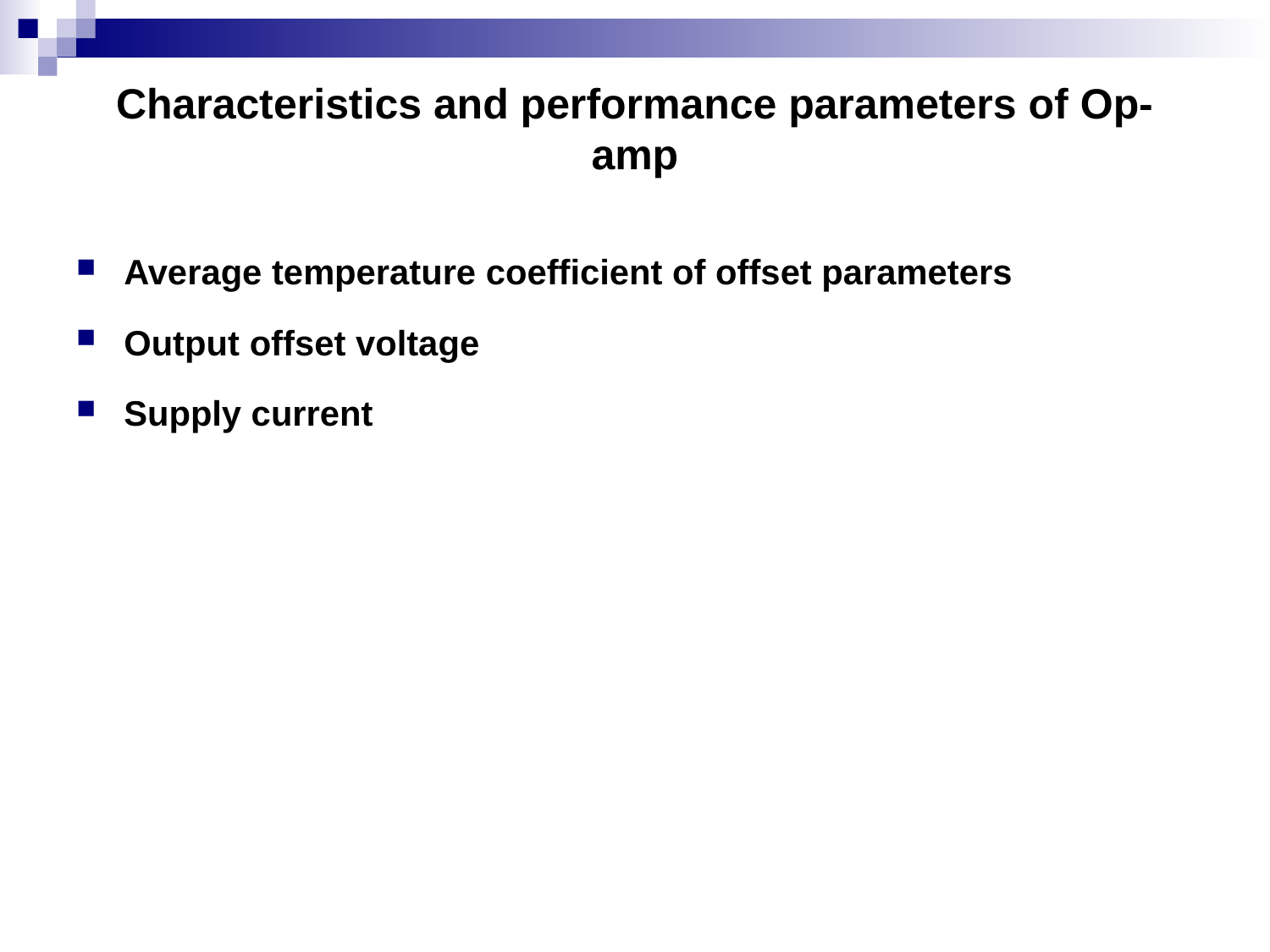

# Characteristics and performance parameters of Op-amp
Average temperature coefficient of offset parameters
Output offset voltage
Supply current